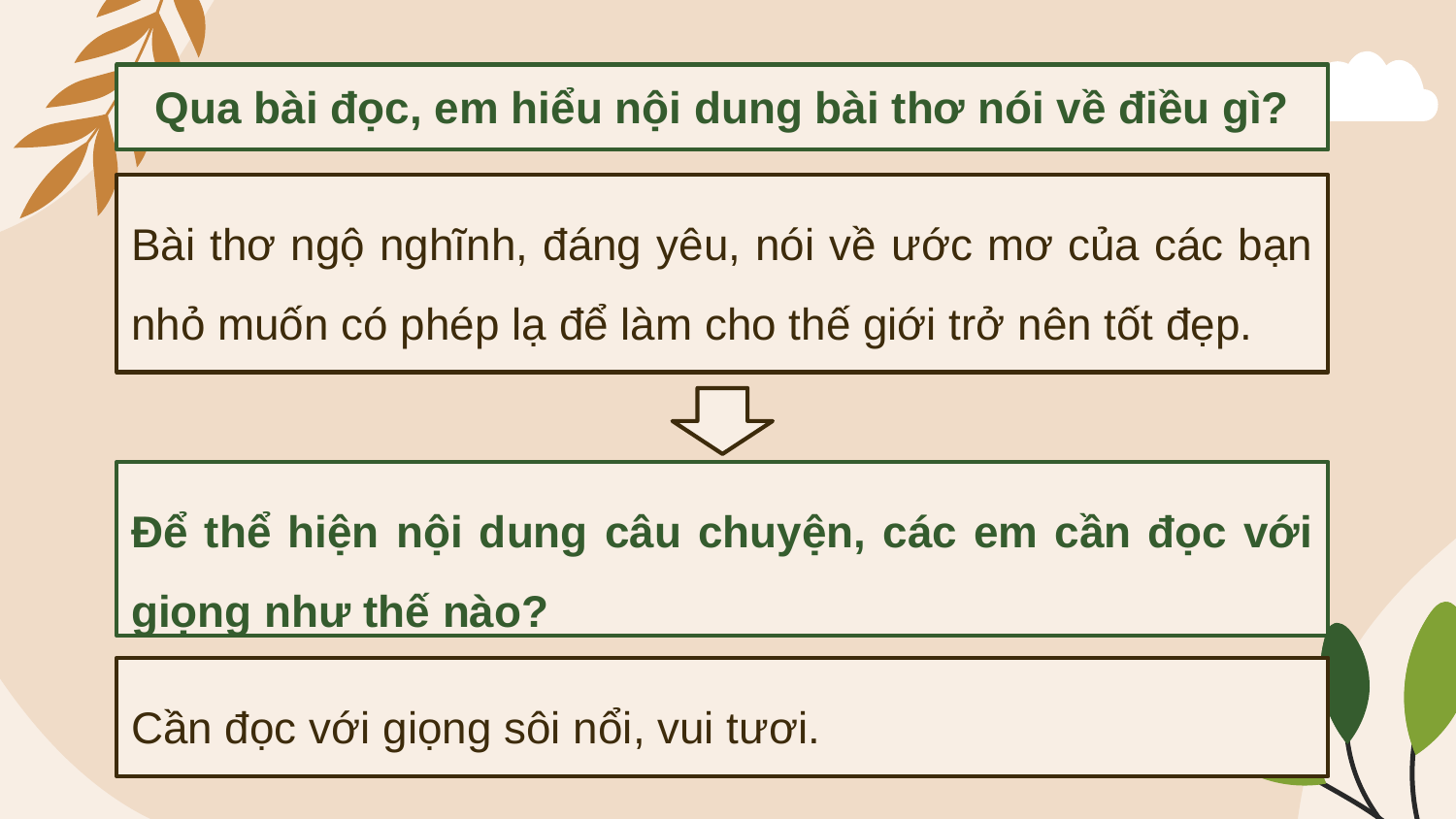

# Qua bài đọc, em hiểu nội dung bài thơ nói về điều gì?
Bài thơ ngộ nghĩnh, đáng yêu, nói về ước mơ của các bạn nhỏ muốn có phép lạ để làm cho thế giới trở nên tốt đẹp.

Để thể hiện nội dung câu chuyện, các em cần đọc với giọng như thế nào?
Cần đọc với giọng sôi nổi, vui tươi.